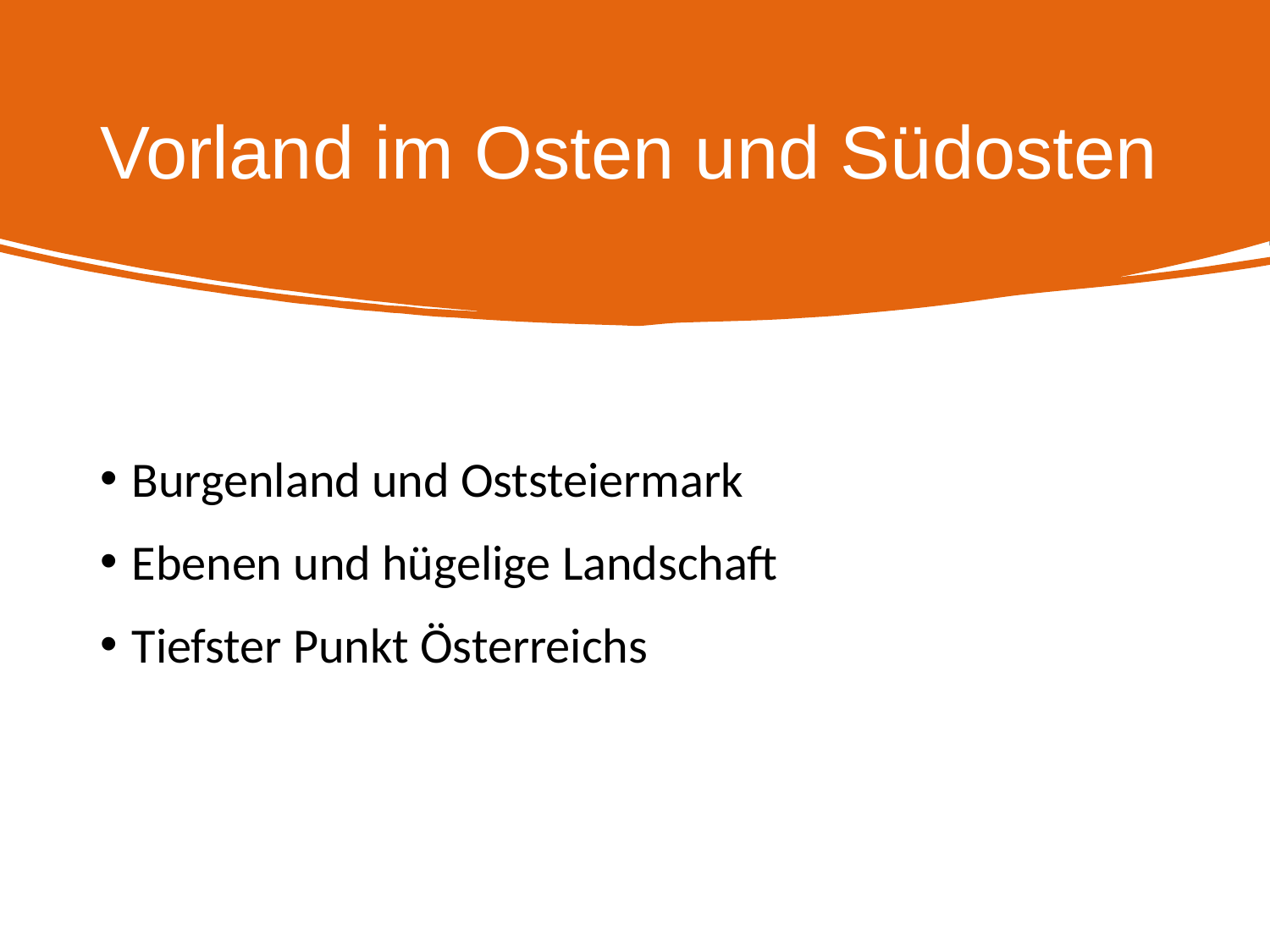

# Vorland im Osten und Südosten

Burgenland und Oststeiermark
Ebenen und hügelige Landschaft
Tiefster Punkt Österreichs